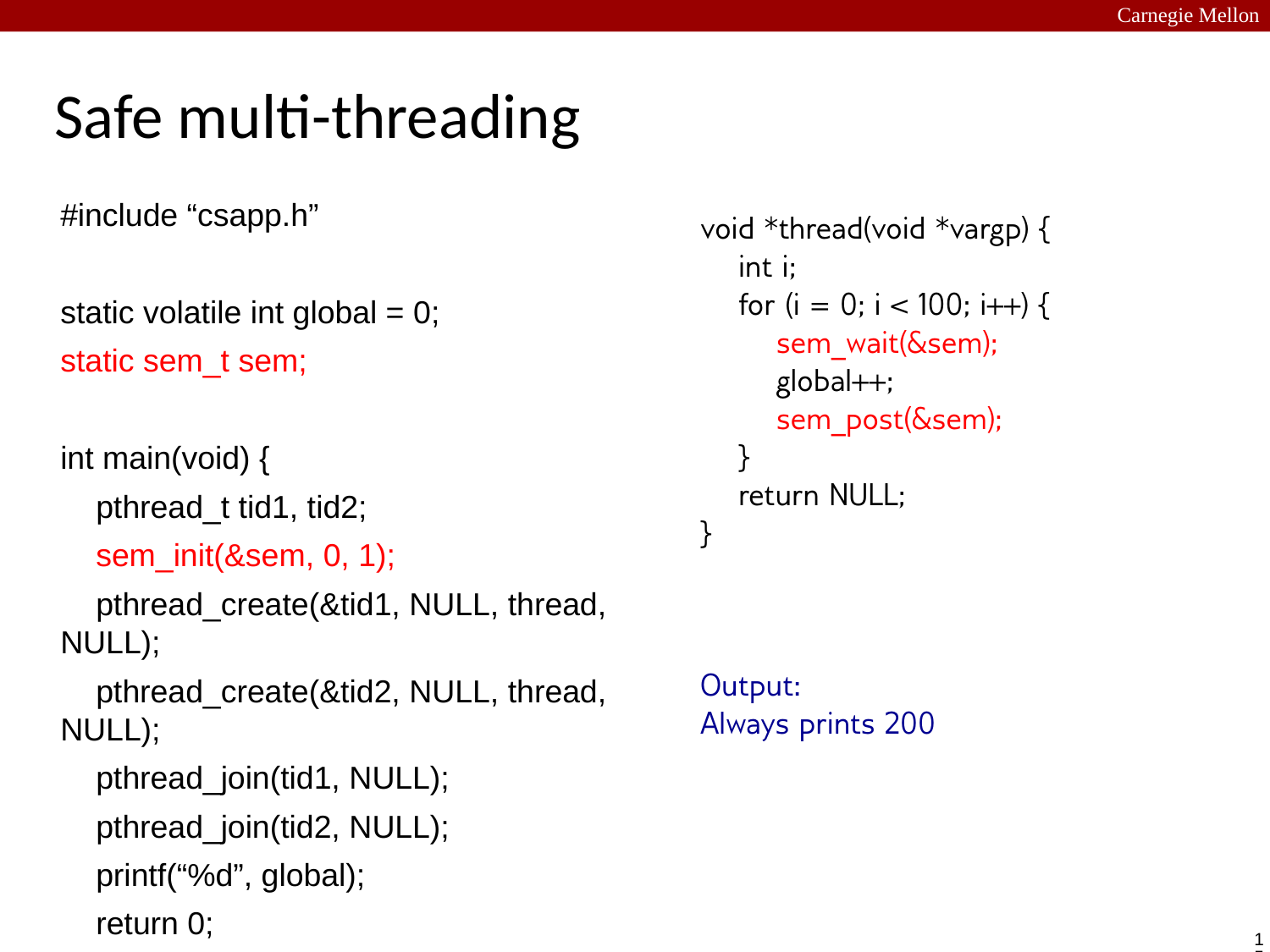

Carnegie Mellon
# Safe multi-threading
#include “csapp.h”

static volatile int global = 0;
static sem_t sem;

int main(void) {
    pthread_t tid1, tid2;
    sem_init(&sem, 0, 1);
    pthread_create(&tid1, NULL, thread, NULL);
    pthread_create(&tid2, NULL, thread, NULL);
    pthread_join(tid1, NULL);
    pthread_join(tid2, NULL);
    printf(“%d”, global);
    return 0;
}
void *thread(void *vargp) {
    int i;
    for (i = 0; i < 100; i++) {
        sem_wait(&sem);
        global++;
        sem_post(&sem);
    }
    return NULL;
}

Output:
Always prints 200
15